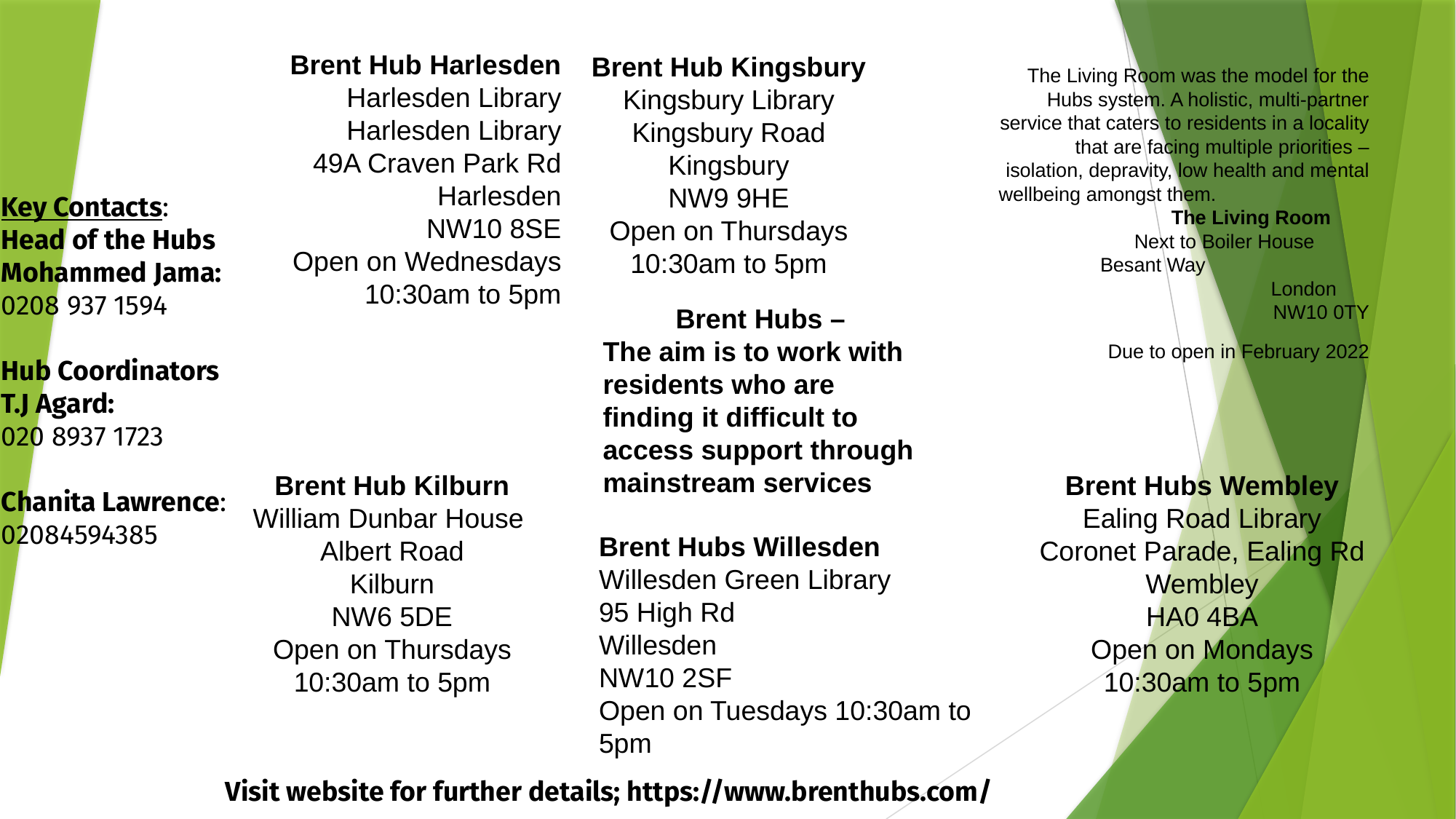

Brent Hub Kingsbury
Kingsbury Library
Kingsbury Road
Kingsbury
NW9 9HE
Open on Thursdays 10:30am to 5pm
# Brent Hub Harlesden Harlesden Library Harlesden Library 49A Craven Park Rd Harlesden​ NW10 8SE Open on Wednesdays 10:30am to 5pm
The Living Room was the model for the Hubs system. A holistic, multi-partner service that caters to residents in a locality that are facing multiple priorities – isolation, depravity, low health and mental wellbeing amongst them.                                                             The Living Room                                 Next to Boiler House                              Besant Way                                                                                 London                                                NW10 0TY
Due to open in February 2022

Key Contacts:
Head of the Hubs  Mohammed Jama:
0208 937 1594

Hub Coordinators
T.J Agard:
020 8937 1723

Chanita Lawrence:
02084594385
Brent Hubs –
The aim is to work with residents who are finding it difficult to access support through mainstream services
Brent Hub Kilburn
William Dunbar House 
Albert Road
Kilburn
NW6 5DE
Open on Thursdays 10:30am to 5pm
Brent Hubs Wembley
Ealing Road Library
Coronet Parade, Ealing Rd
Wembley
HA0 4BA
Open on Mondays
10:30am to 5pm

Brent Hubs Willesden Willesden Green Library
95 High Rd
Willesden
NW10 2SF
Open on Tuesdays 10:30am to 5pm

Visit website for further details; https://www.brenthubs.com/